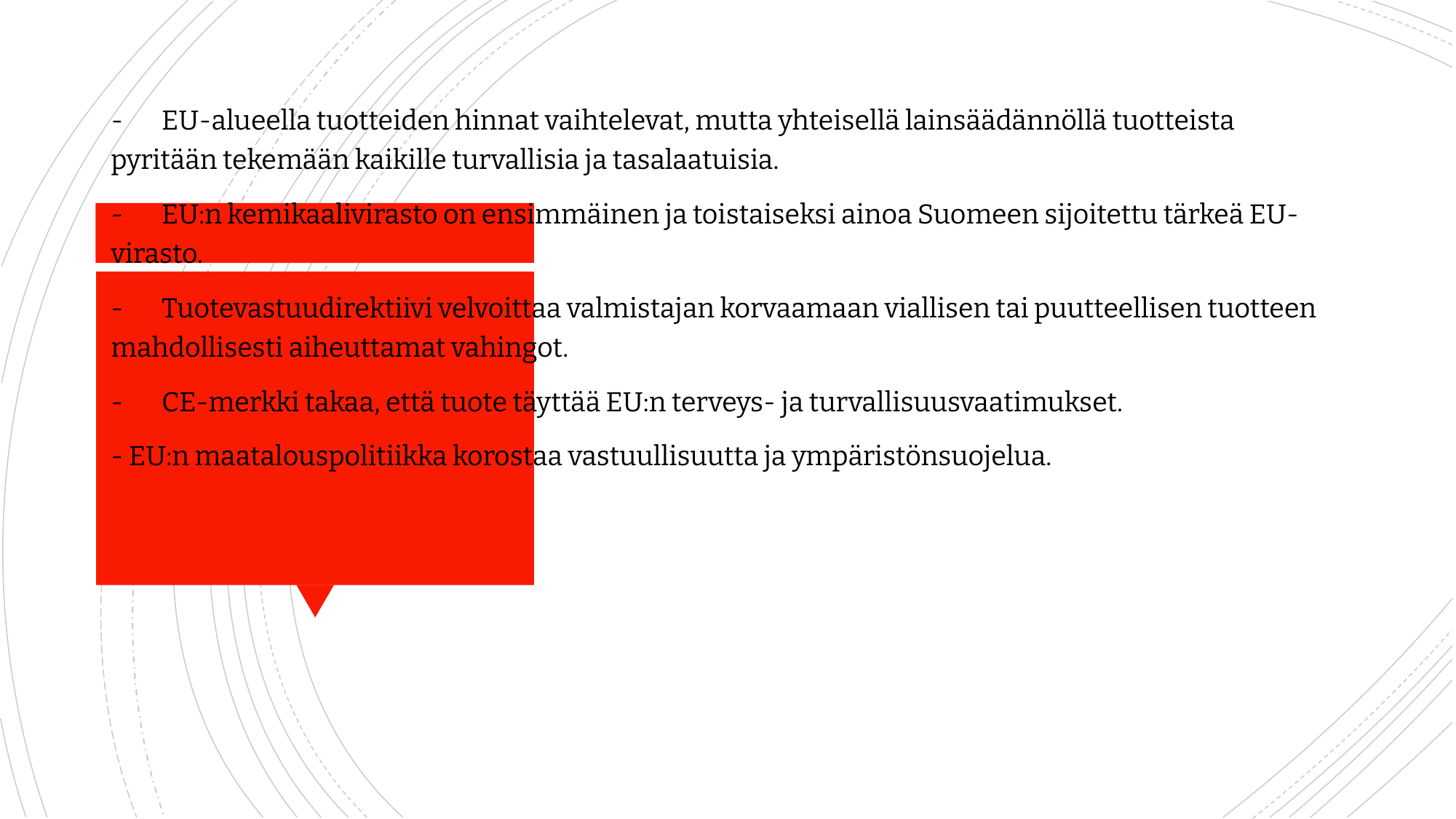

-       EU-alueella tuotteiden hinnat vaihtelevat, mutta yhteisellä lainsäädännöllä tuotteista pyritään tekemään kaikille turvallisia ja tasalaatuisia.
-       EU:n kemikaalivirasto on ensimmäinen ja toistaiseksi ainoa Suomeen sijoitettu tärkeä EU-virasto.
-       Tuotevastuudirektiivi velvoittaa valmistajan korvaamaan viallisen tai puutteellisen tuotteen mahdollisesti aiheuttamat vahingot.
-       CE-merkki takaa, että tuote täyttää EU:n terveys- ja turvallisuusvaatimukset.
- EU:n maatalouspolitiikka korostaa vastuullisuutta ja ympäristönsuojelua.